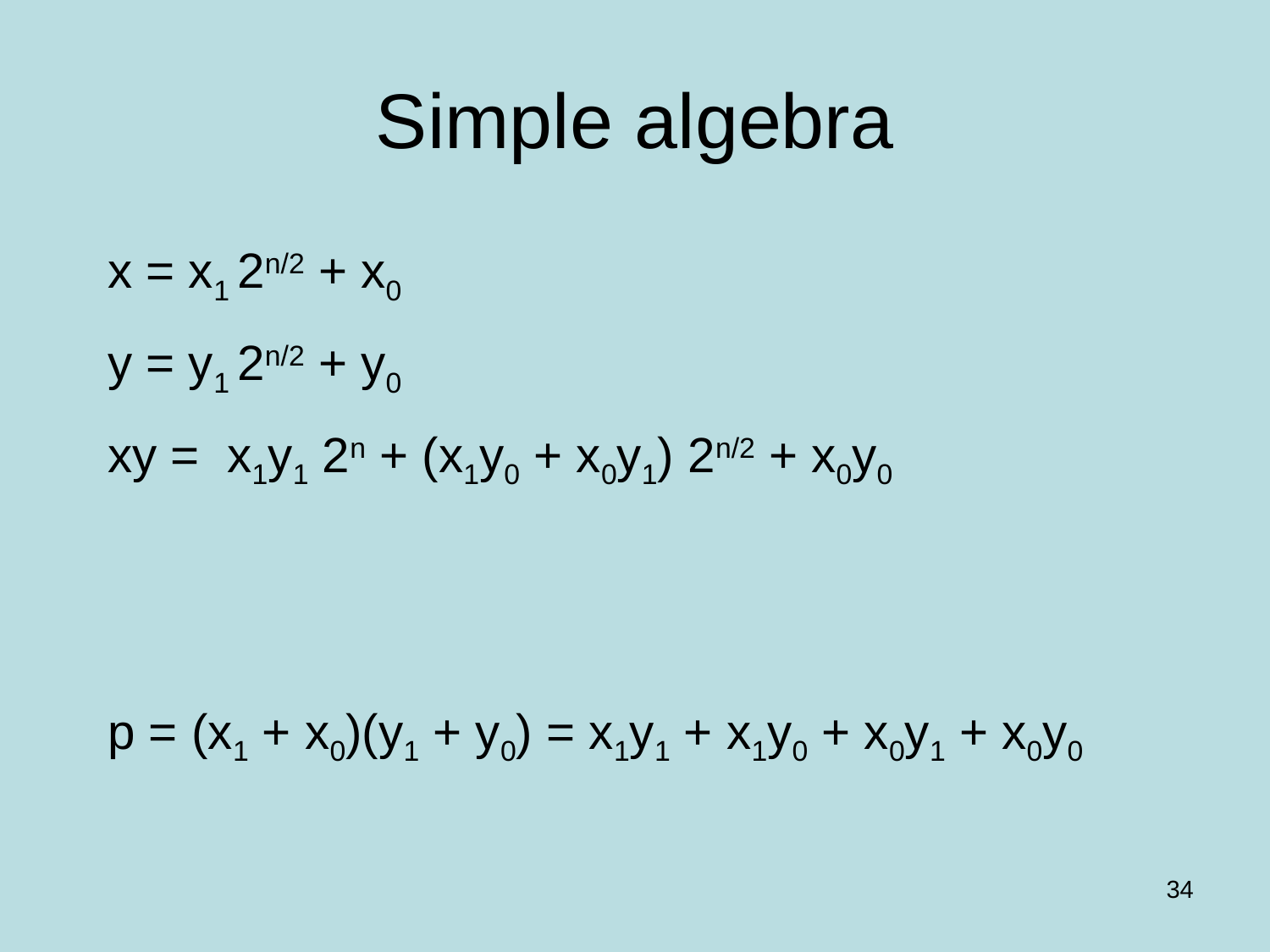

# Simple algebra
x = x1 2n/2 + x0
y = y1 2n/2 + y0
xy =  x1y1 2n + (x1y0 + x0y1) 2n/2 + x0y0

p = (x1 + x0)(y1 + y0) = x1y1 + x1y0 + x0y1 + x0y0

34